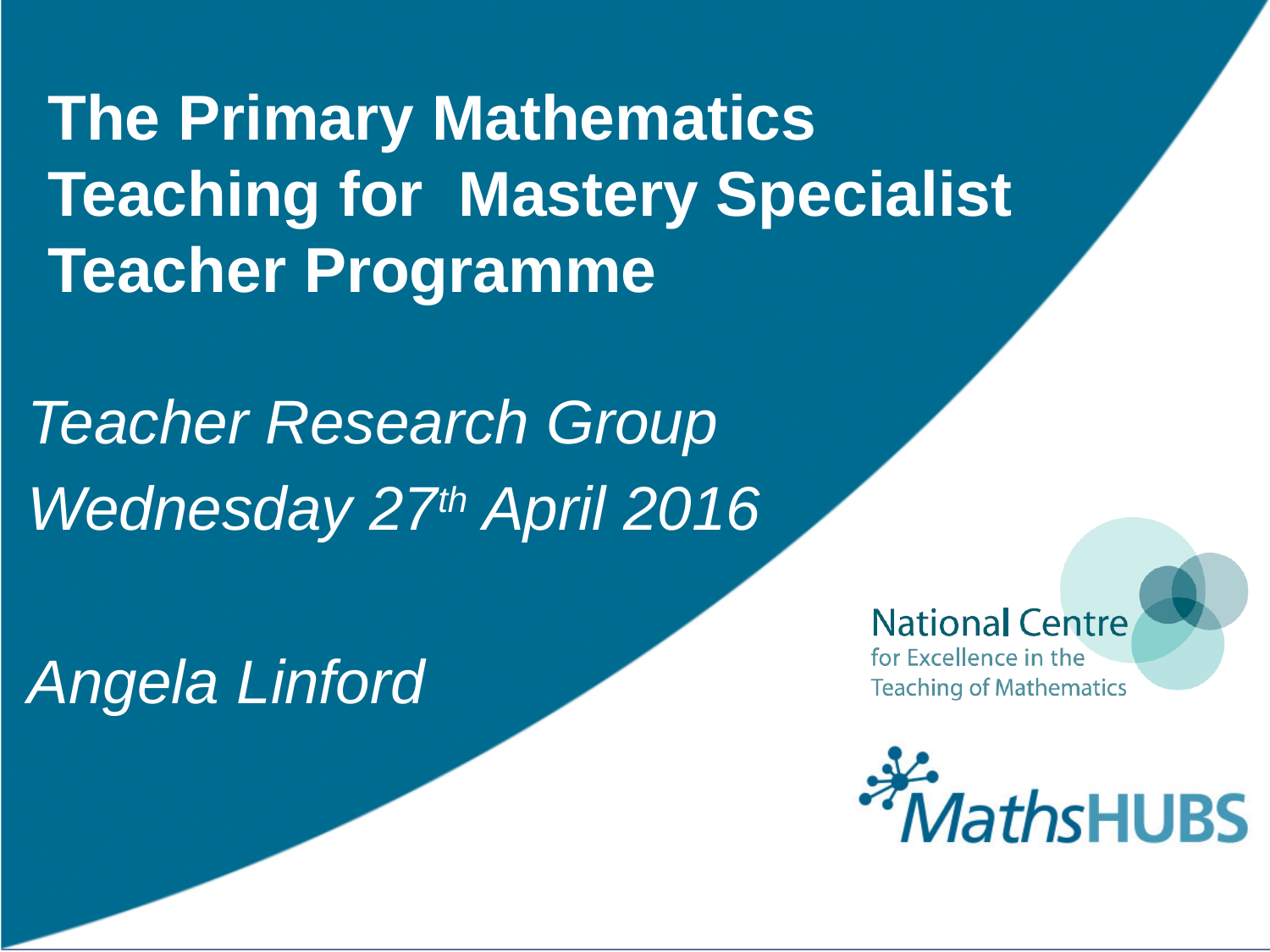

# The Primary Mathematics  Teaching for  Mastery Specialist Teacher Programme
Teacher Research Group
Wednesday 27th April 2016

Angela Linford